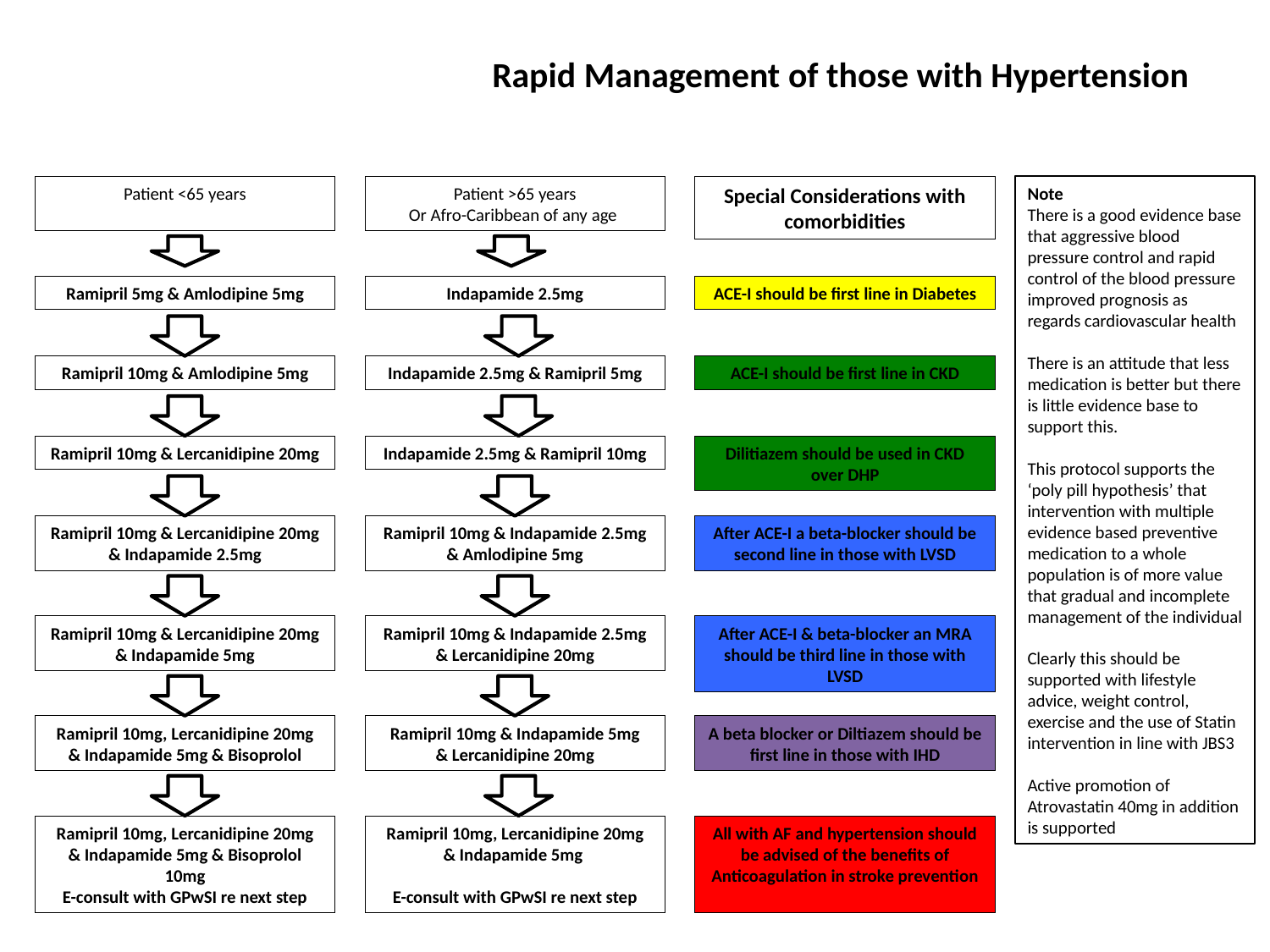

Rapid Management of those with Hypertension
Patient <65 years

Patient >65 years
Or Afro-Caribbean of any age
Special Considerations with comorbidities
Note
There is a good evidence base that aggressive blood pressure control and rapid control of the blood pressure improved prognosis as regards cardiovascular health

There is an attitude that less medication is better but there is little evidence base to support this.

This protocol supports the ‘poly pill hypothesis’ that intervention with multiple evidence based preventive medication to a whole population is of more value that gradual and incomplete management of the individual

Clearly this should be supported with lifestyle advice, weight control, exercise and the use of Statin intervention in line with JBS3

Active promotion of Atrovastatin 40mg in addition is supported

Ramipril 5mg & Amlodipine 5mg
Indapamide 2.5mg
ACE-I should be first line in Diabetes

Ramipril 10mg & Amlodipine 5mg
Indapamide 2.5mg & Ramipril 5mg
ACE-I should be first line in CKD

Ramipril 10mg & Lercanidipine 20mg
Indapamide 2.5mg & Ramipril 10mg
Dilitiazem should be used in CKD over DHP

Ramipril 10mg & Lercanidipine 20mg
& Indapamide 2.5mg
Ramipril 10mg & Indapamide 2.5mg
& Amlodipine 5mg
After ACE-I a beta-blocker should be second line in those with LVSD

Ramipril 10mg & Lercanidipine 20mg
& Indapamide 5mg
Ramipril 10mg & Indapamide 2.5mg
& Lercanidipine 20mg
After ACE-I & beta-blocker an MRA should be third line in those with LVSD

Ramipril 10mg, Lercanidipine 20mg
& Indapamide 5mg & Bisoprolol
Ramipril 10mg & Indapamide 5mg
& Lercanidipine 20mg
A beta blocker or Diltiazem should be first line in those with IHD

Ramipril 10mg, Lercanidipine 20mg
& Indapamide 5mg & Bisoprolol 10mg
E-consult with GPwSI re next step
Ramipril 10mg, Lercanidipine 20mg
& Indapamide 5mg

E-consult with GPwSI re next step
All with AF and hypertension should be advised of the benefits of Anticoagulation in stroke prevention